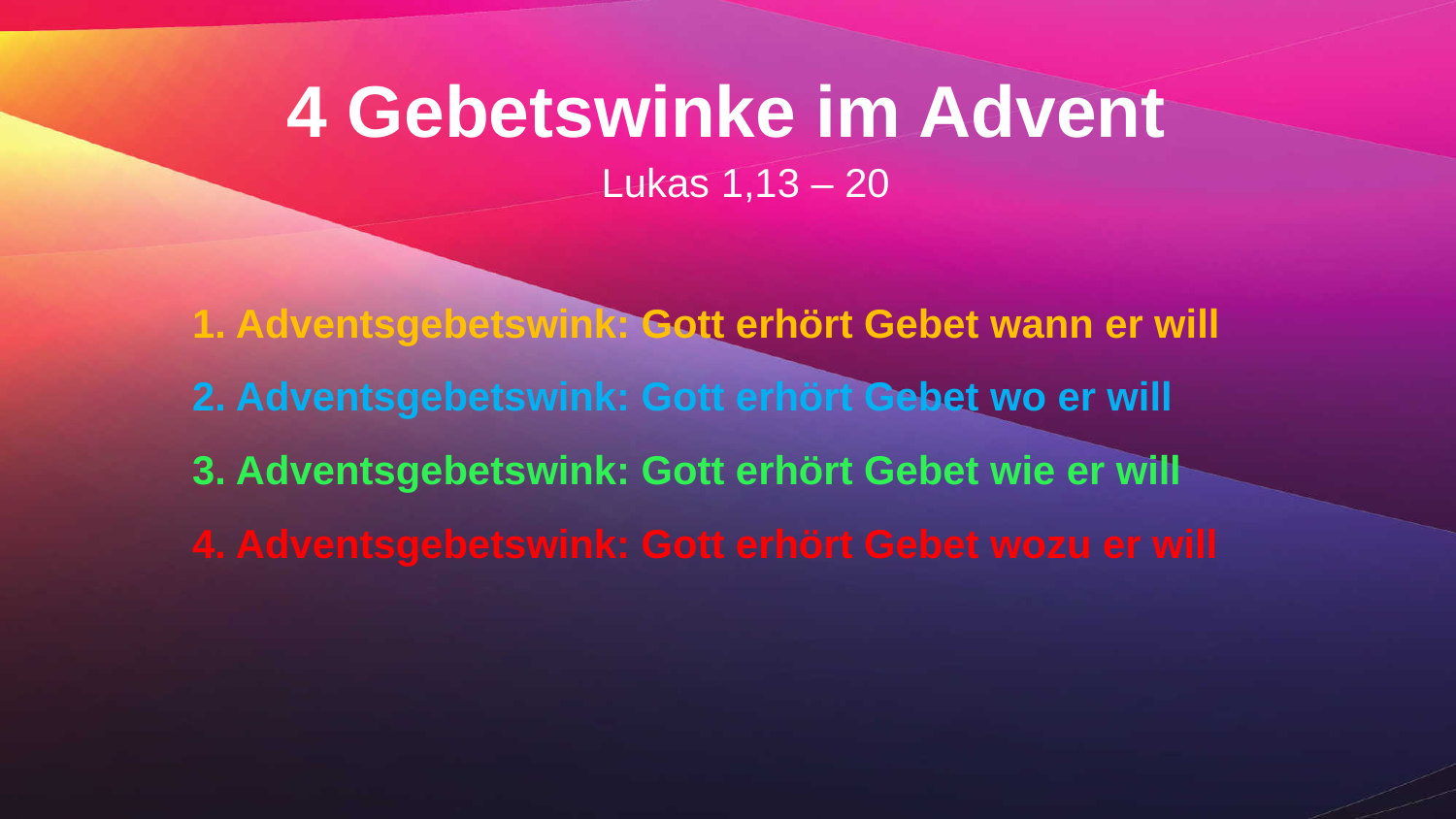

4 Gebetswinke im Advent
   Lukas 1,13 – 20
1. Adventsgebetswink: Gott erhört Gebet wann er will
2. Adventsgebetswink: Gott erhört Gebet wo er will
3. Adventsgebetswink: Gott erhört Gebet wie er will
4. Adventsgebetswink: Gott erhört Gebet wozu er will